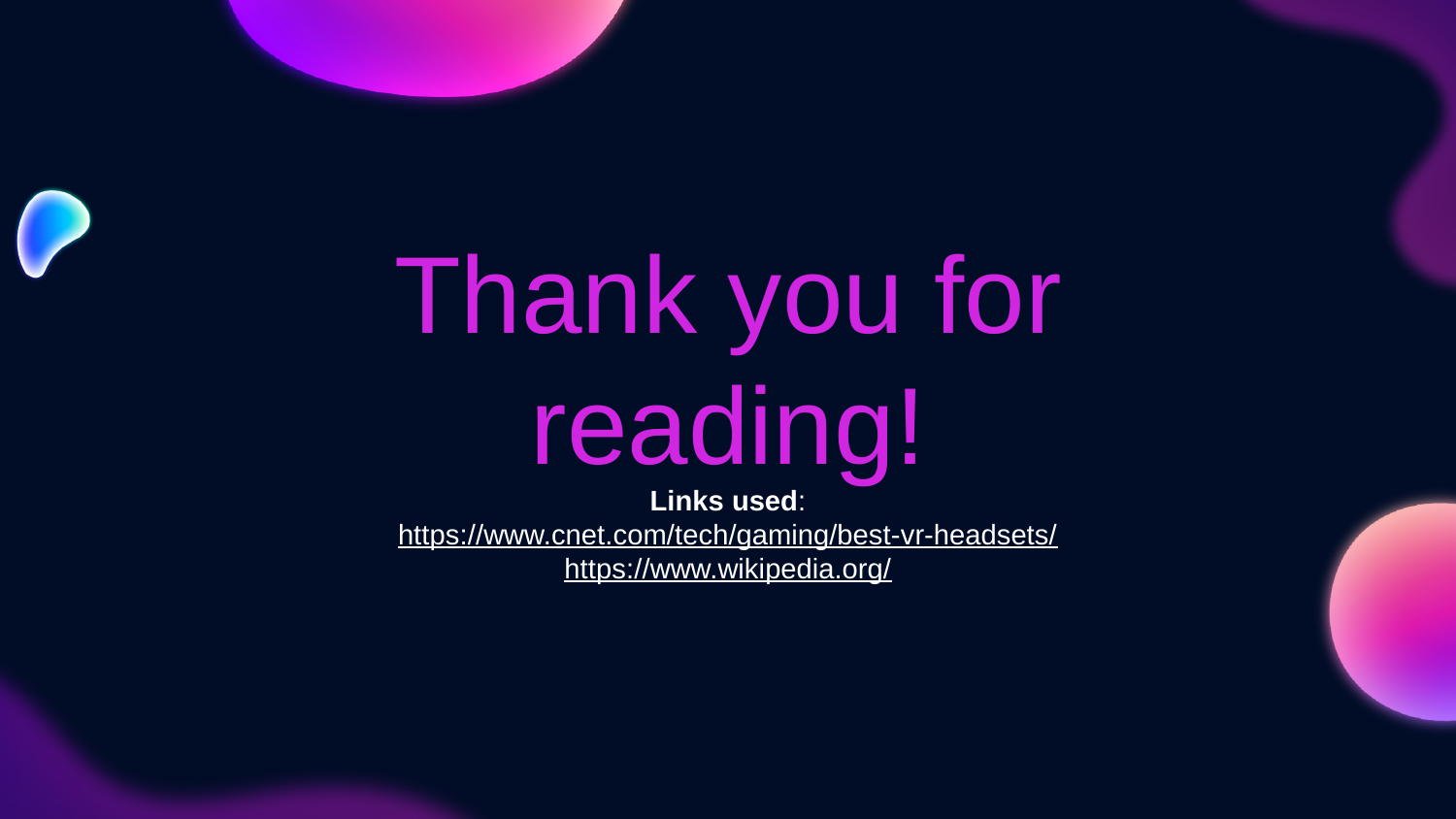

# Thank you for reading!
Links used:
https://www.cnet.com/tech/gaming/best-vr-headsets/
https://www.wikipedia.org/